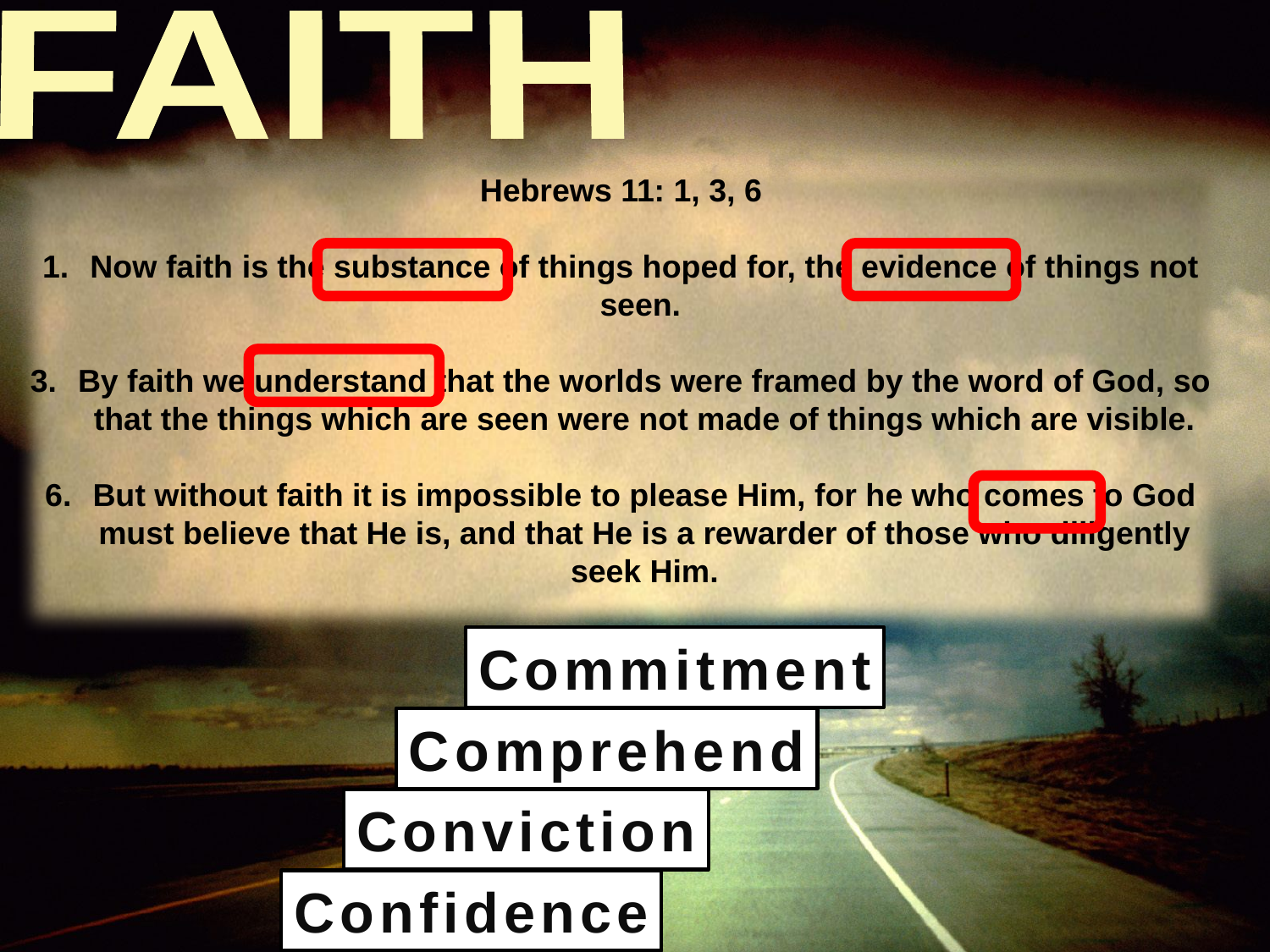

FAITH
Hebrews 11: 1, 3, 6

Now faith is the substance of things hoped for, the evidence of things not seen.

By faith we understand that the worlds were framed by the word of God, so that the things which are seen were not made of things which are visible.

But without faith it is impossible to please Him, for he who comes to God must believe that He is, and that He is a rewarder of those who diligently seek Him.

Commitment
Comprehend
Conviction
Confidence